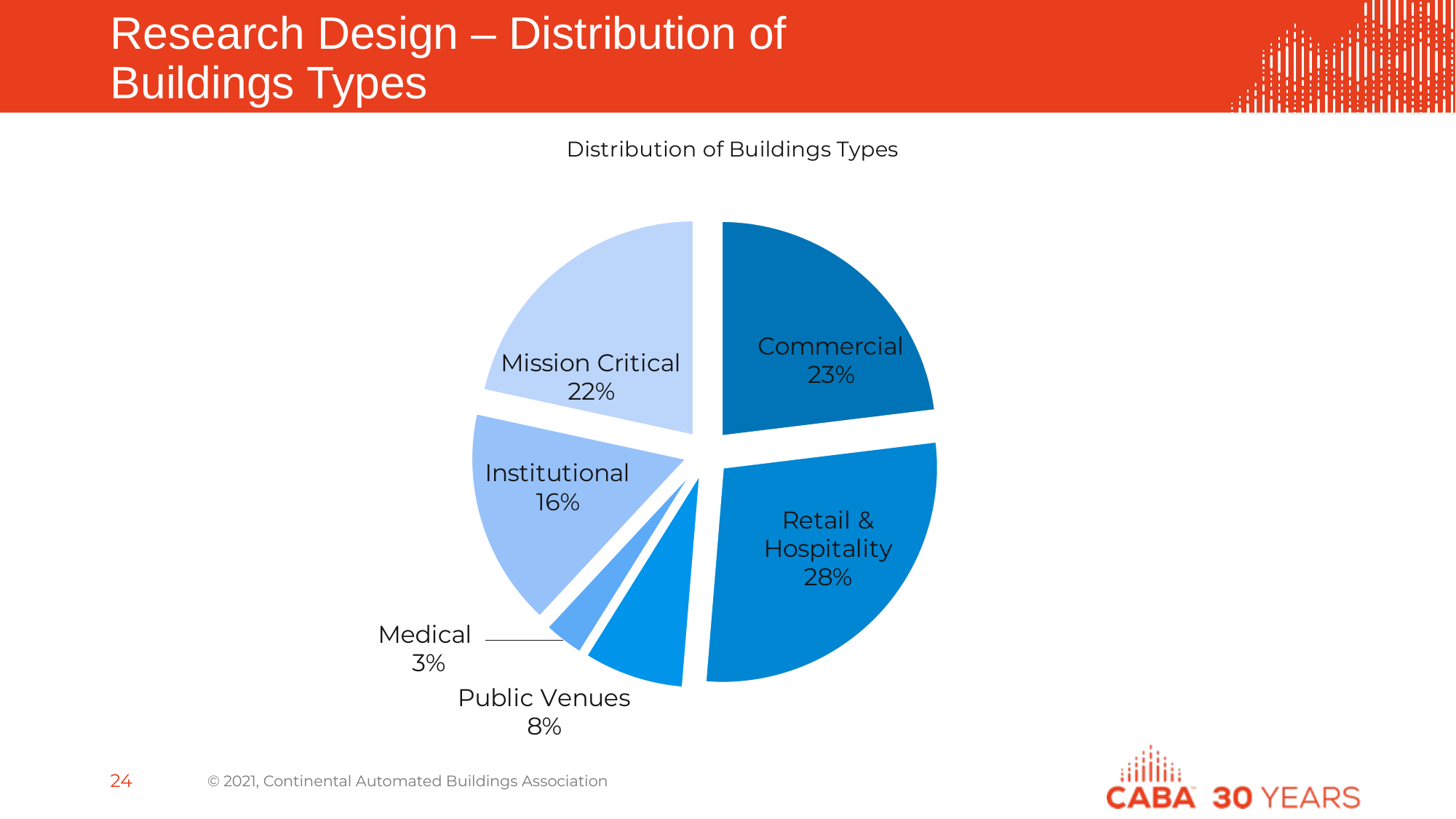

# Research Design – Distribution of Buildings Types

### Chart: Distribution of Buildings Types

| Category |  |
|---|---|
| Commercial | 1405.5912869757478 |
| Retail & Hospitality | 1720.2708814079067 |
| Public Venues | 463.10664226128324 |
| Medical  | 185.11669728132085 |
| Institutional | 1003.7005292820551 |
| Mission Critical | 1315.7951079649297 |
© 2021, Continental Automated Buildings Association
24